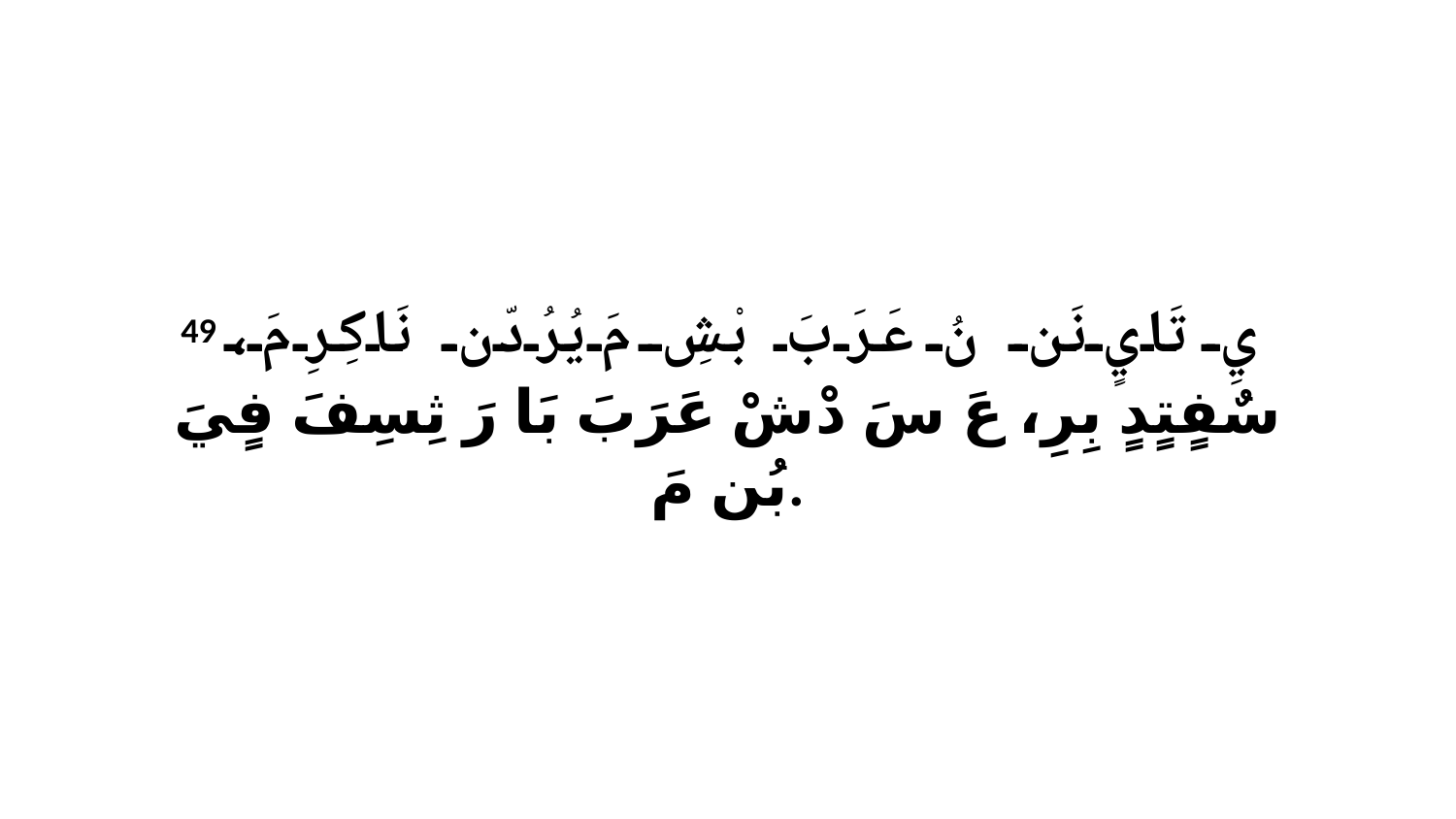

49 يِ تَايٍ نَن نُ عَرَبَ بْشِ مَ يُرُدّن نَاكِرِ مَ، سٌفٍتٍدٍ بِرِ، عَ سَ دْشْ عَرَبَ بَا رَ ثِسِفَ فٍيَ بُن مَ.